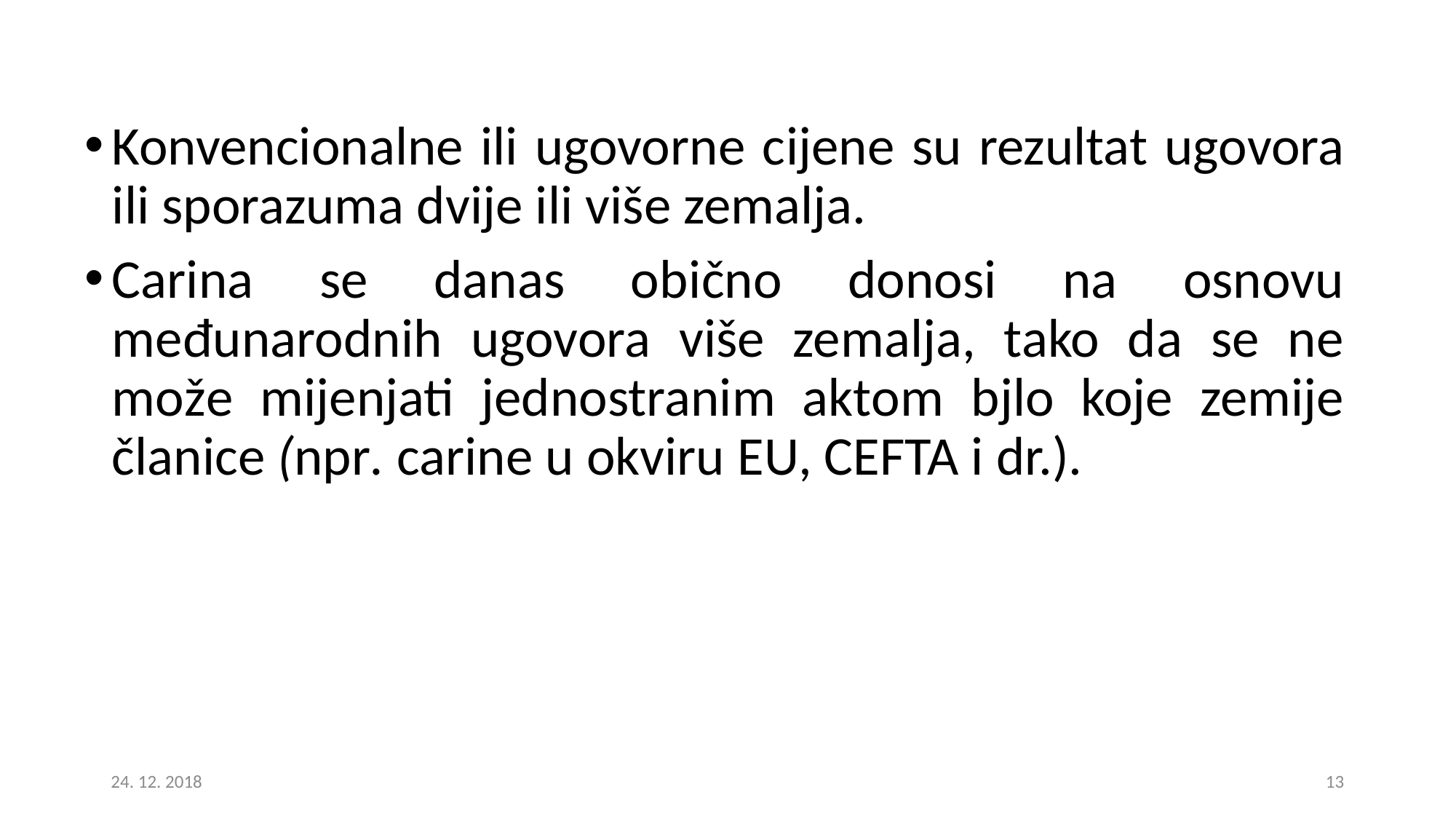

Konvencionalne ili ugovorne cijene su rezultat ugovora ili sporazuma dvije ili više zemalja.
Carina se danas obično donosi na osnovu međunarodnih ugovora više zemalja, tako da se ne može mijenjati jednostranim aktom bjlo koje zemije članice (npr. carine u okviru EU, CEFTA i dr.).

24. 12. 2018
13